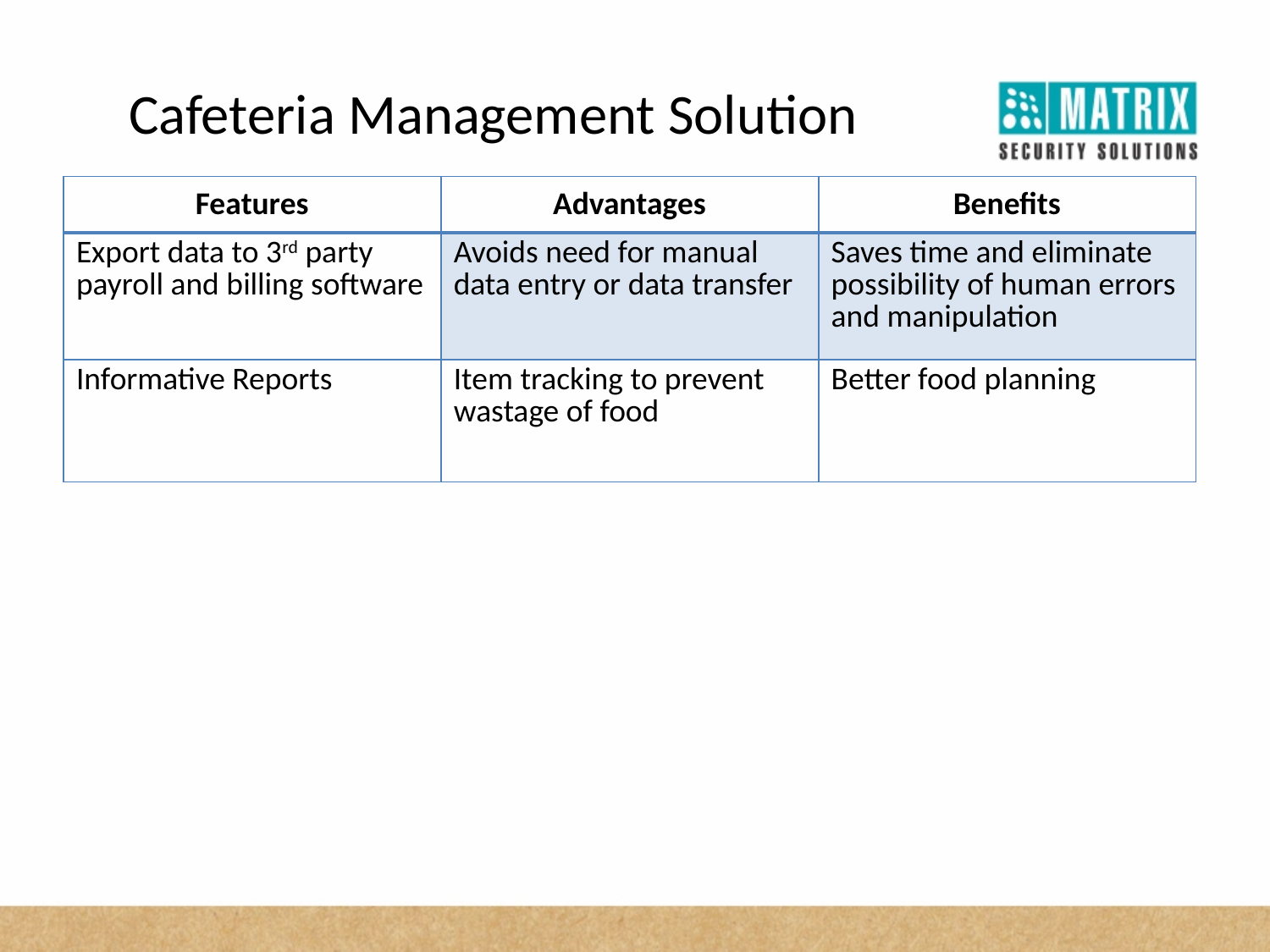

Cafeteria Management Solution
| Features | Advantages | Benefits |
| --- | --- | --- |
| Export data to 3rd party payroll and billing software | Avoids need for manual data entry or data transfer | Saves time and eliminate possibility of human errors and manipulation |
| Informative Reports | Item tracking to prevent wastage of food | Better food planning |